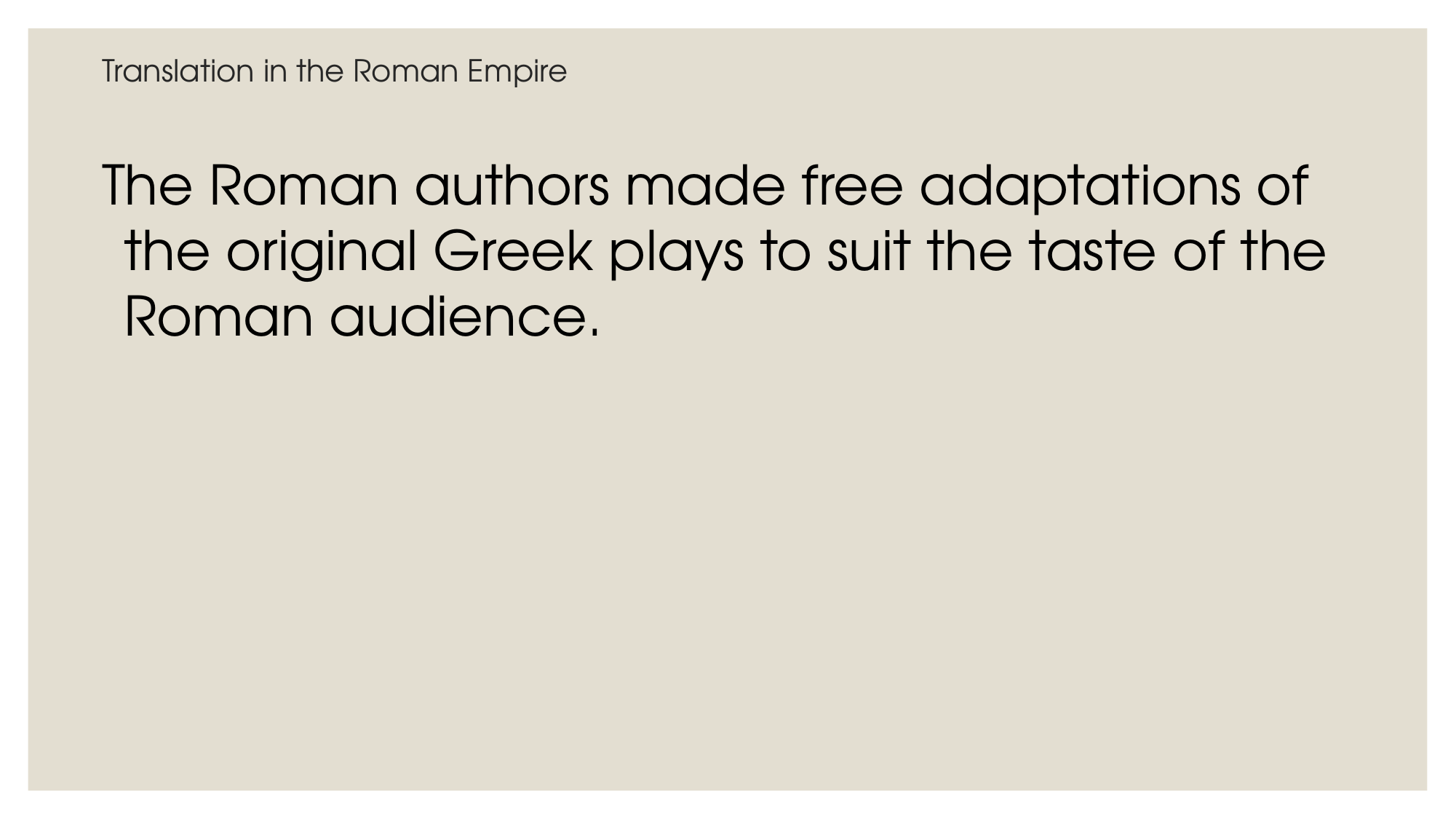

# Translation in the Roman Empire
The Roman authors made free adaptations of the original Greek plays to suit the taste of the Roman audience.